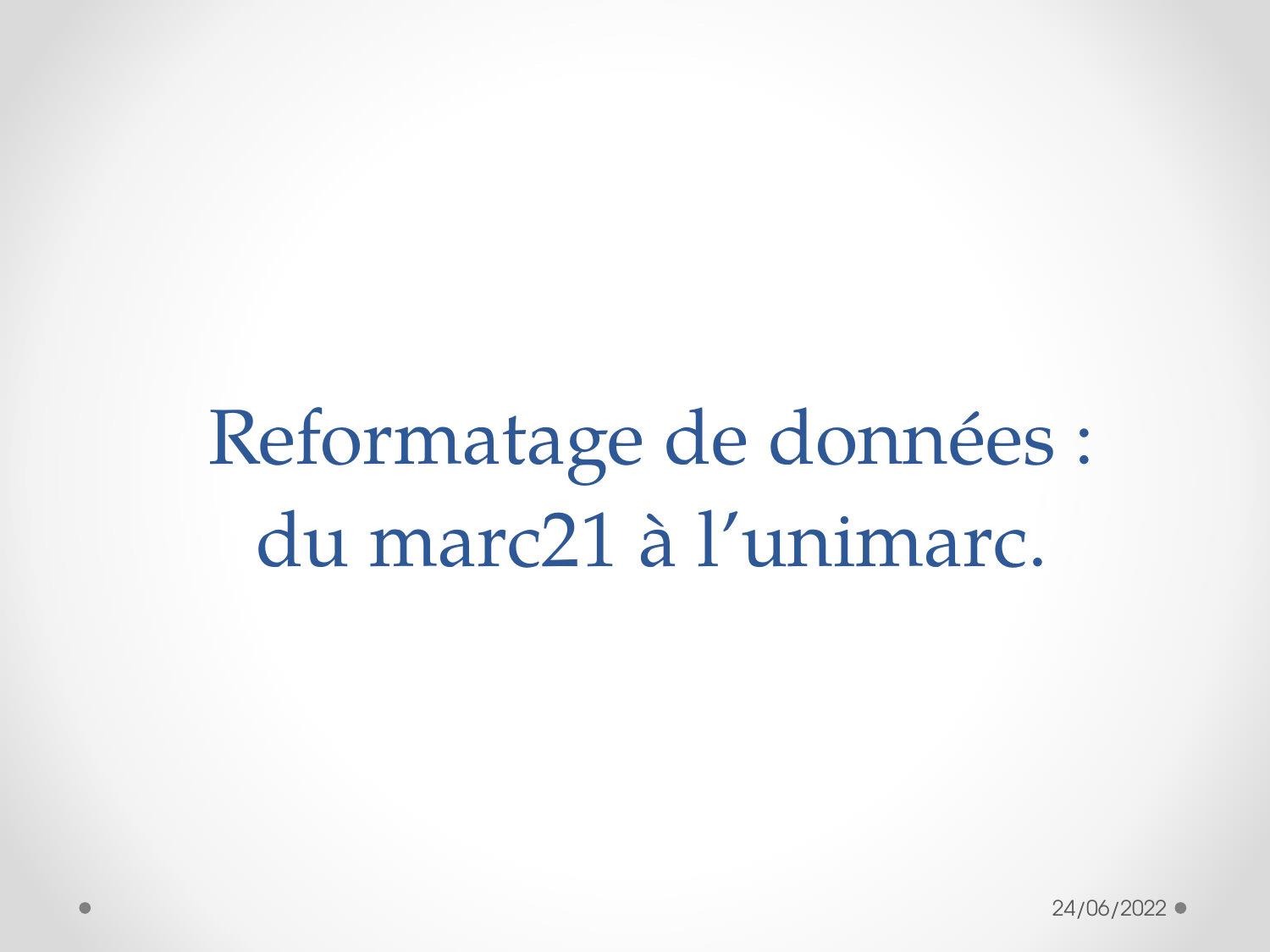

# Reformatage de données : du marc21 à l’unimarc.
24/06/2022